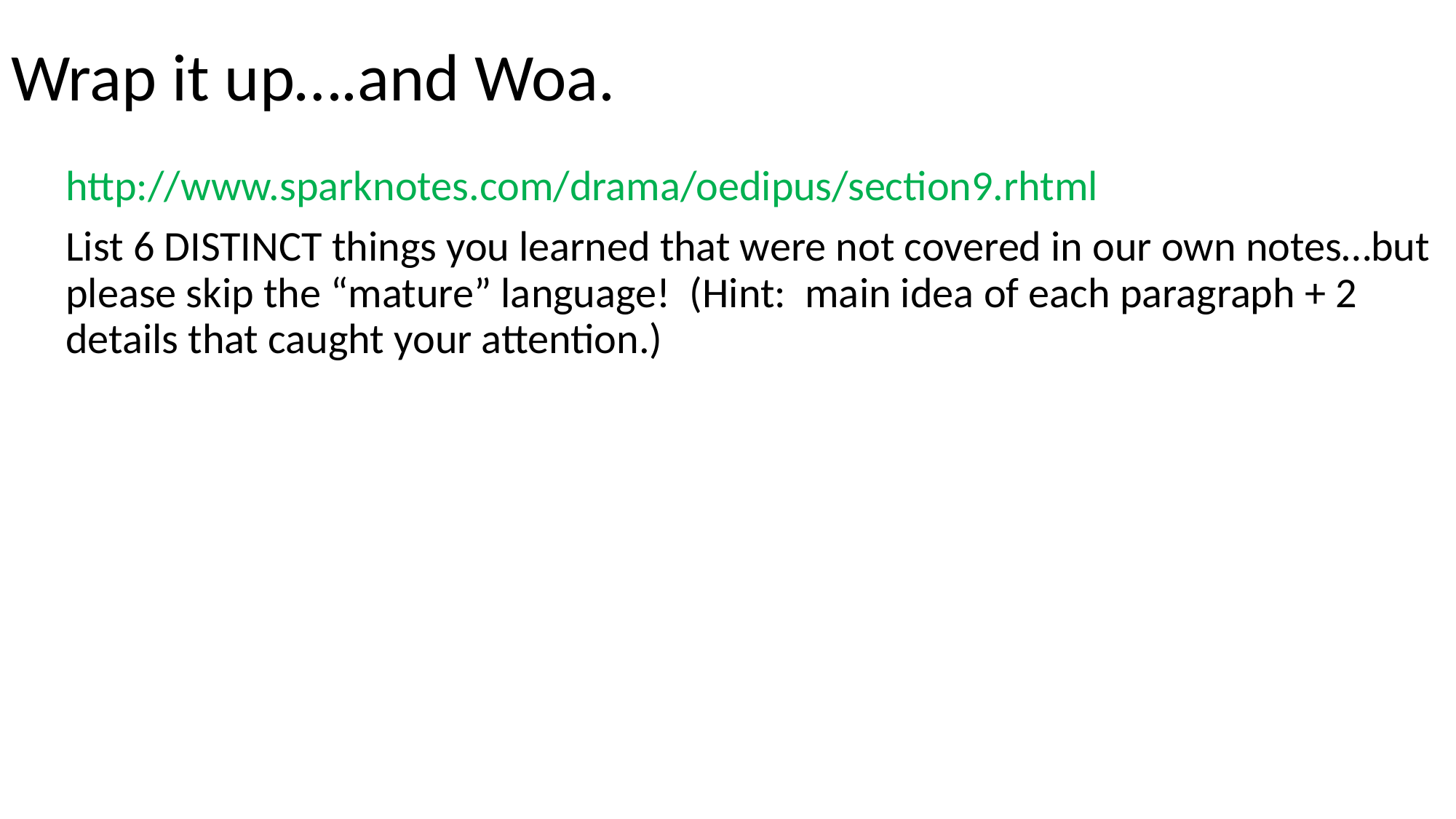

# Wrap it up….and Woa.
http://www.sparknotes.com/drama/oedipus/section9.rhtml
List 6 DISTINCT things you learned that were not covered in our own notes…but please skip the “mature” language!  (Hint:  main idea of each paragraph + 2 details that caught your attention.)